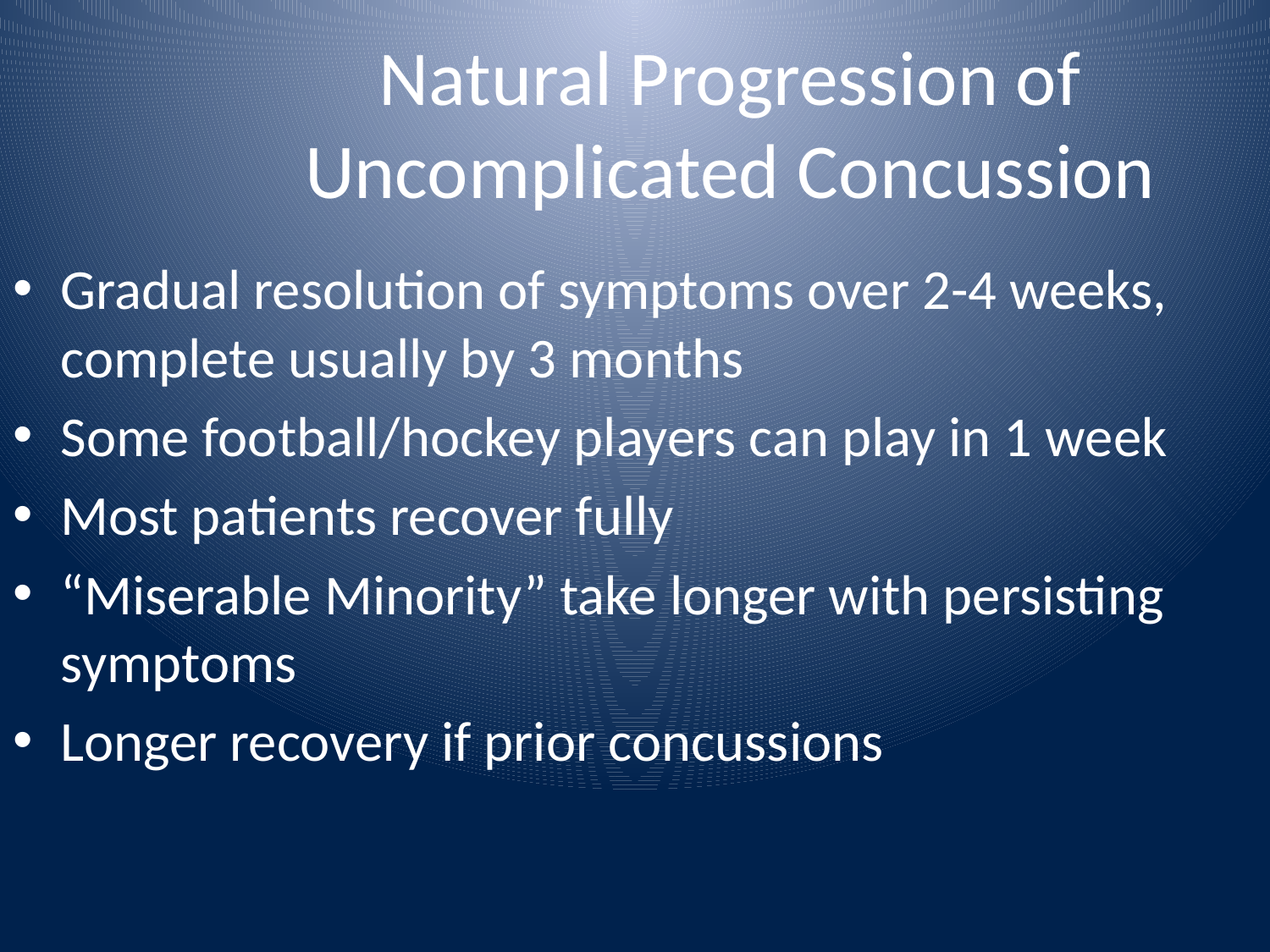

Natural Progression of Uncomplicated Concussion
Gradual resolution of symptoms over 2-4 weeks, complete usually by 3 months
Some football/hockey players can play in 1 week
Most patients recover fully
“Miserable Minority” take longer with persisting symptoms
Longer recovery if prior concussions